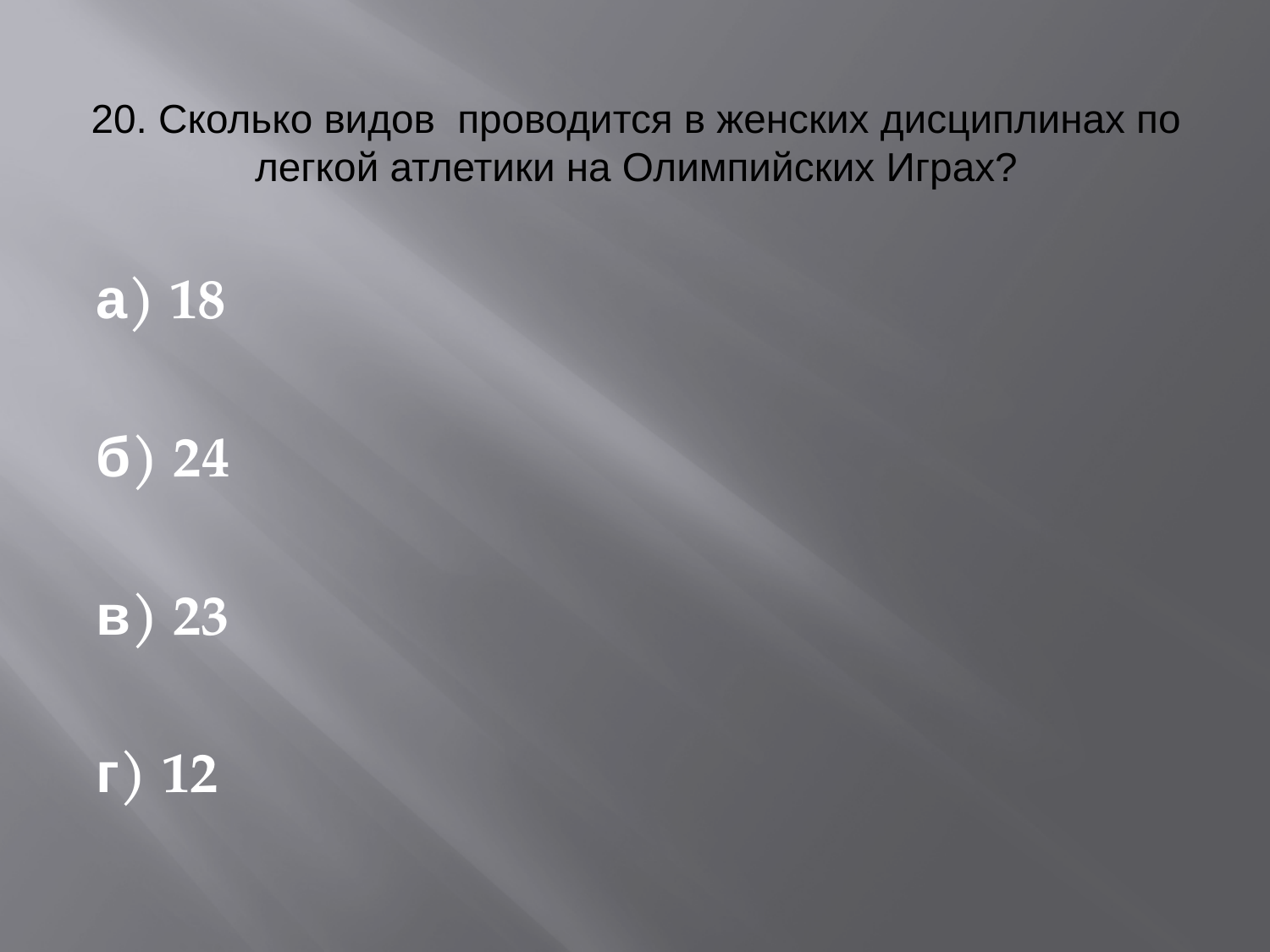

# 20. Сколько видов  проводится в женских дисциплинах по легкой атлетики на Олимпийских Играх?
а) 18

б) 24

в) 23

г) 12